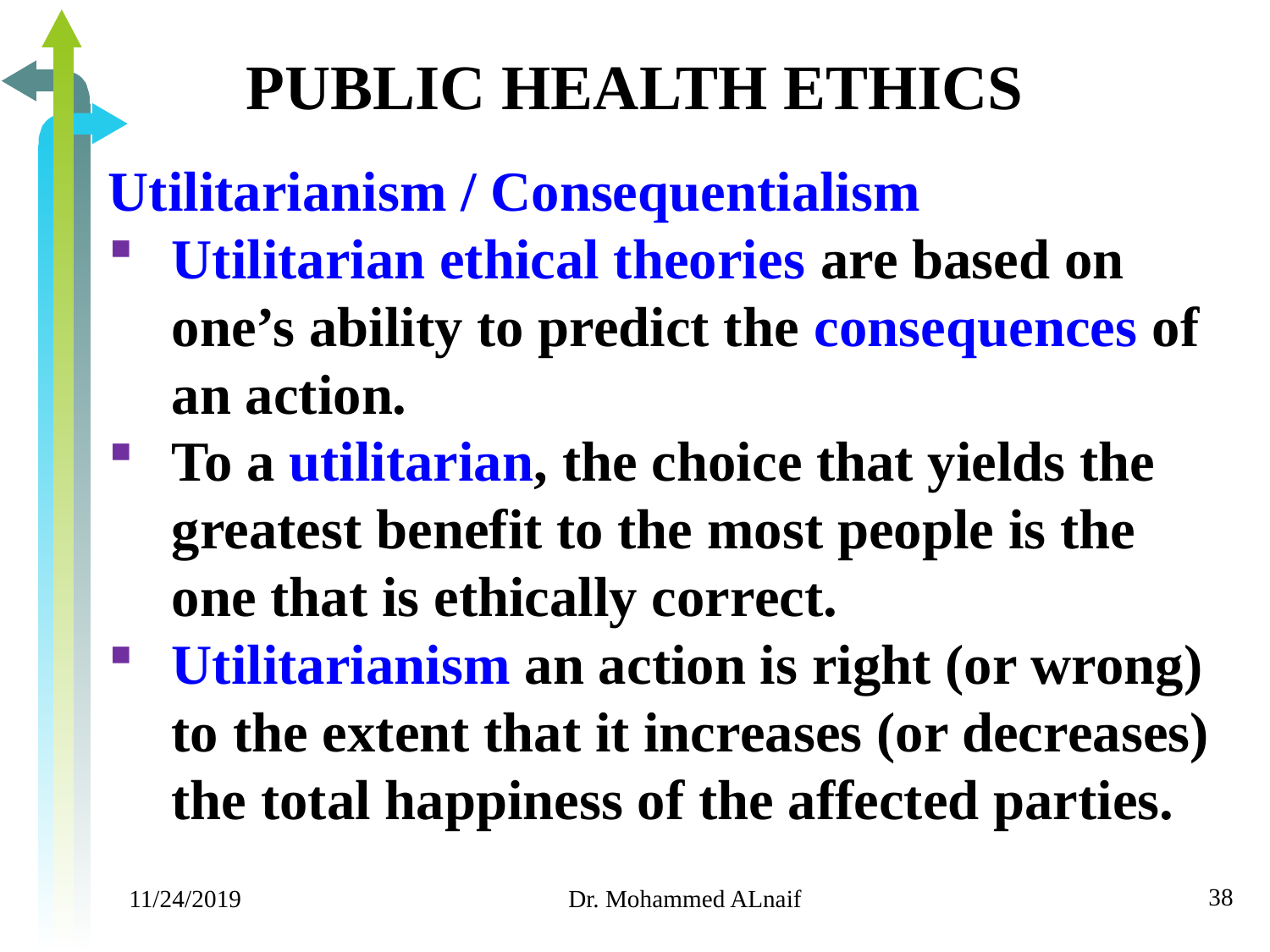

# PUBLIC HEALTH ETHICS
Utilitarianism / Consequentialism
Utilitarian ethical theories are based on one’s ability to predict the consequences of an action.
To a utilitarian, the choice that yields the greatest benefit to the most people is the one that is ethically correct.
Utilitarianism an action is right (or wrong) to the extent that it increases (or decreases) the total happiness of the affected parties.
38
11/24/2019
Dr. Mohammed ALnaif